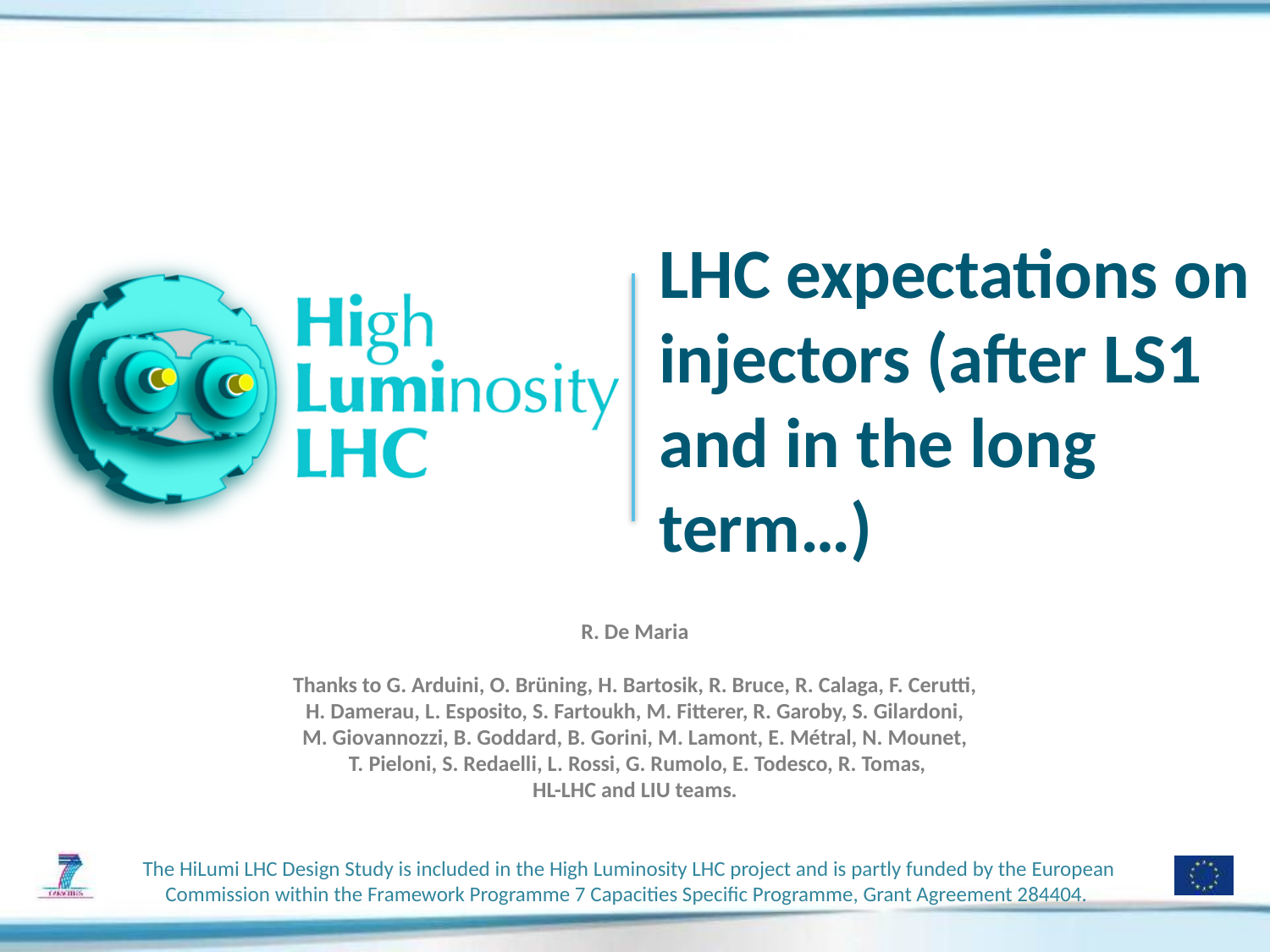

# LHC expectations on injectors (after LS1 and in the long term…)
R. De Maria

Thanks to G. Arduini, O. Brüning, H. Bartosik, R. Bruce, R. Calaga, F. Cerutti,
 H. Damerau, L. Esposito, S. Fartoukh, M. Fitterer, R. Garoby, S. Gilardoni,
M. Giovannozzi, B. Goddard, B. Gorini, M. Lamont, E. Métral, N. Mounet,
 T. Pieloni, S. Redaelli, L. Rossi, G. Rumolo, E. Todesco, R. Tomas,
HL-LHC and LIU teams.